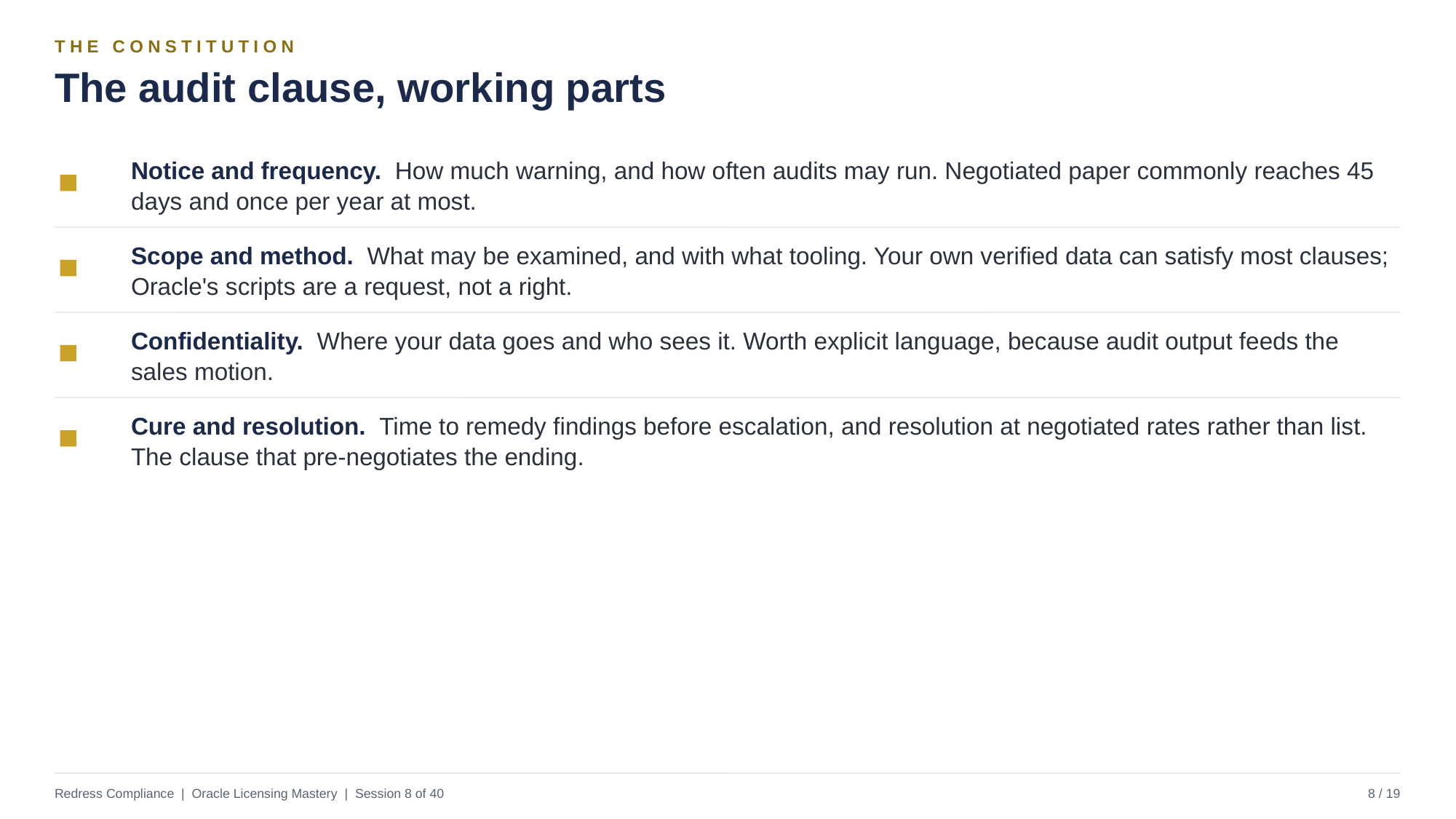

THE CONSTITUTION
The audit clause, working parts
Notice and frequency.  How much warning, and how often audits may run. Negotiated paper commonly reaches 45 days and once per year at most.

Scope and method.  What may be examined, and with what tooling. Your own verified data can satisfy most clauses; Oracle's scripts are a request, not a right.

Confidentiality.  Where your data goes and who sees it. Worth explicit language, because audit output feeds the sales motion.

Cure and resolution.  Time to remedy findings before escalation, and resolution at negotiated rates rather than list. The clause that pre-negotiates the ending.

Redress Compliance  |  Oracle Licensing Mastery  |  Session 8 of 40
8 / 19